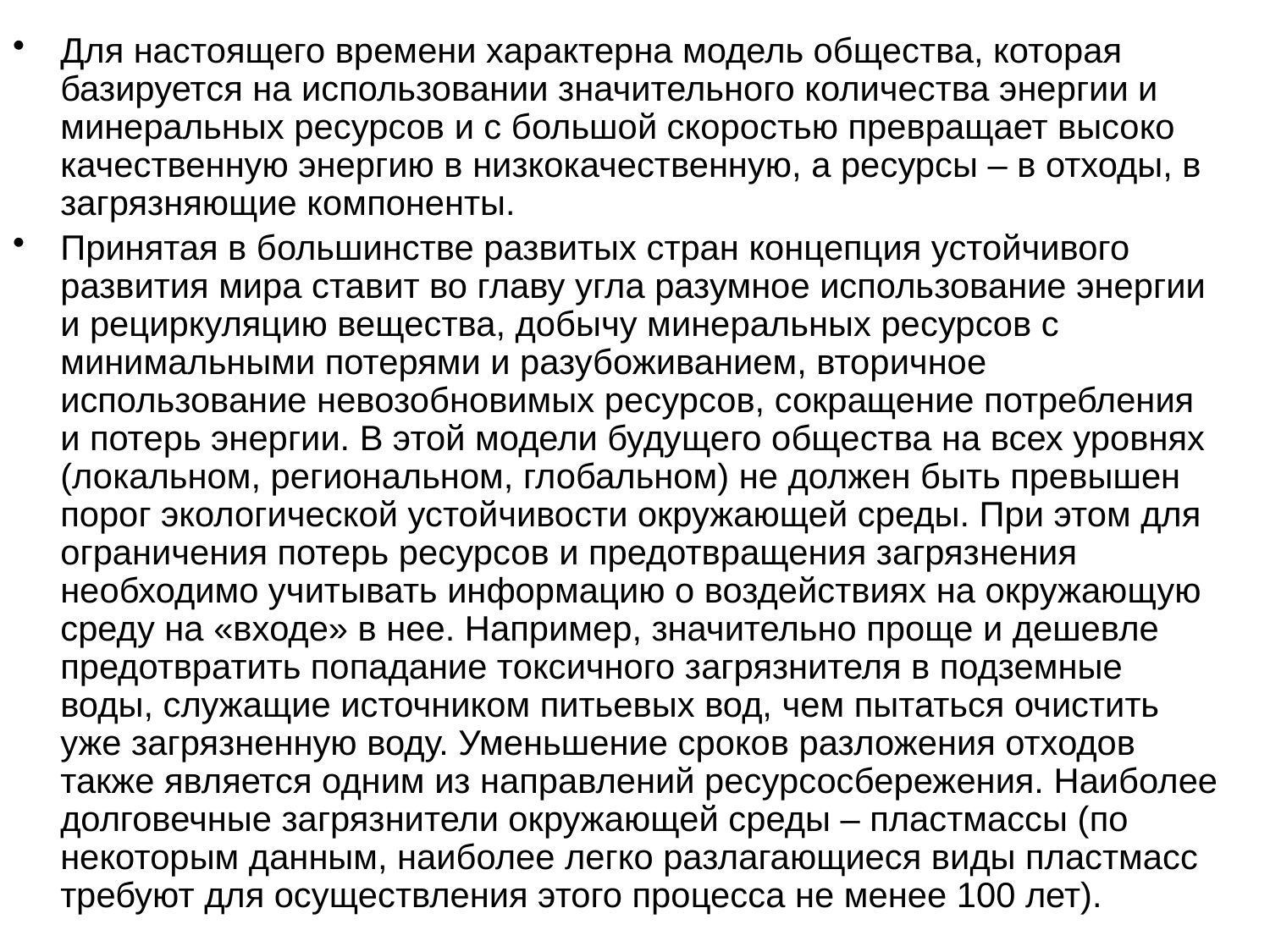

Для настоящего времени характерна модель общества, которая базируется на использовании значительного количества энергии и минеральных ресурсов и с большой скоростью превращает высоко качественную энергию в низкокачественную, а ресурсы – в отходы, в загрязняющие компоненты.
Принятая в большинстве развитых стран концепция устойчивого развития мира ставит во главу угла разумное использование энергии и рециркуляцию вещества, добычу минеральных ресурсов с минимальными потерями и разубоживанием, вторичное использование невозобновимых ресурсов, сокращение потребления и потерь энергии. В этой модели будущего общества на всех уровнях (локальном, региональном, глобальном) не должен быть превышен порог экологической устойчивости окружающей среды. При этом для ограничения потерь ресурсов и предотвращения загрязнения необходимо учитывать информацию о воздействиях на окружающую среду на «входе» в нее. Например, значительно проще и дешевле предотвратить попадание токсичного загрязнителя в подземные воды, служащие источником питьевых вод, чем пытаться очистить уже загрязненную воду. Уменьшение сроков разложения отходов также является одним из направлений ресурсосбережения. Наиболее долговечные загрязнители окружающей среды – пластмассы (по некоторым данным, наиболее легко разлагающиеся виды пластмасс требуют для осуществления этого процесса не менее 100 лет).